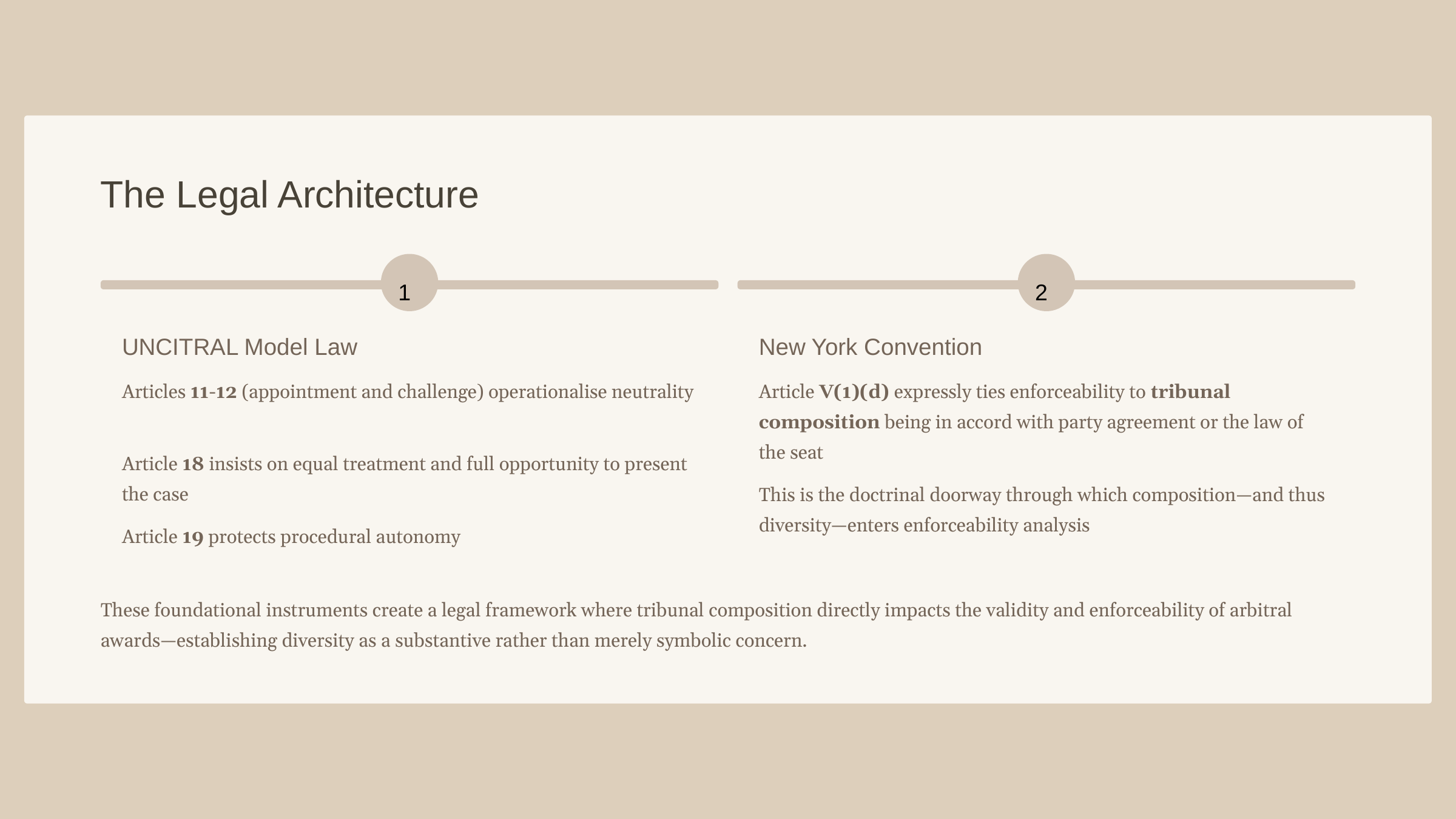

The Legal Architecture

1
2

UNCITRAL Model Law
New York Convention
Articles 11-12 (appointment and challenge) operationalise neutrality
Article V(1)(d) expressly ties enforceability to tribunal composition being in accord with party agreement or the law of the seat
Article 18 insists on equal treatment and full opportunity to present the case
This is the doctrinal doorway through which composition—and thus diversity—enters enforceability analysis
Article 19 protects procedural autonomy
These foundational instruments create a legal framework where tribunal composition directly impacts the validity and enforceability of arbitral awards—establishing diversity as a substantive rather than merely symbolic concern.